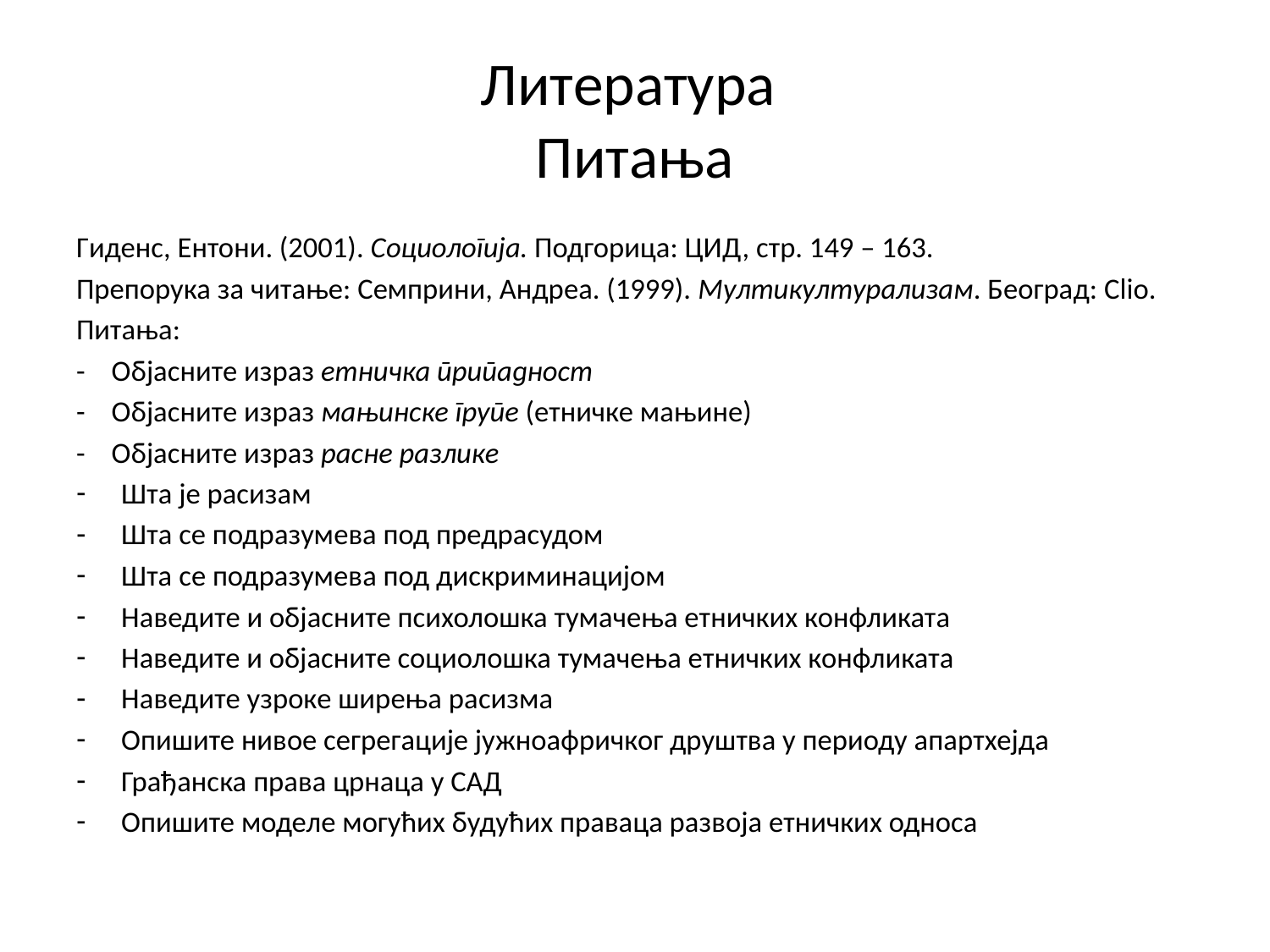

# Литература Питања
Гиденс, Ентони. (2001). Социологија. Подгорица: ЦИД, стр. 149 – 163.
Препорука за читање: Семприни, Андреа. (1999). Мултикултурализам. Београд: Clio.
Питања:
-    Објасните израз етничка припадност
-    Објасните израз мањинске групе (етничке мањине)
-    Објасните израз расне разлике
Шта је расизам
Шта се подразумева под предрасудом
Шта се подразумева под дискриминацијом
Наведите и објасните психолошка тумачења етничких конфликата
Наведите и објасните социолошка тумачења етничких конфликата
Наведите узроке ширења расизма
Опишите нивое сегрегације јужноафричког друштва у периоду апартхејда
Грађанска права црнаца у САД
Опишите моделе могућих будућих праваца развоја етничких односа